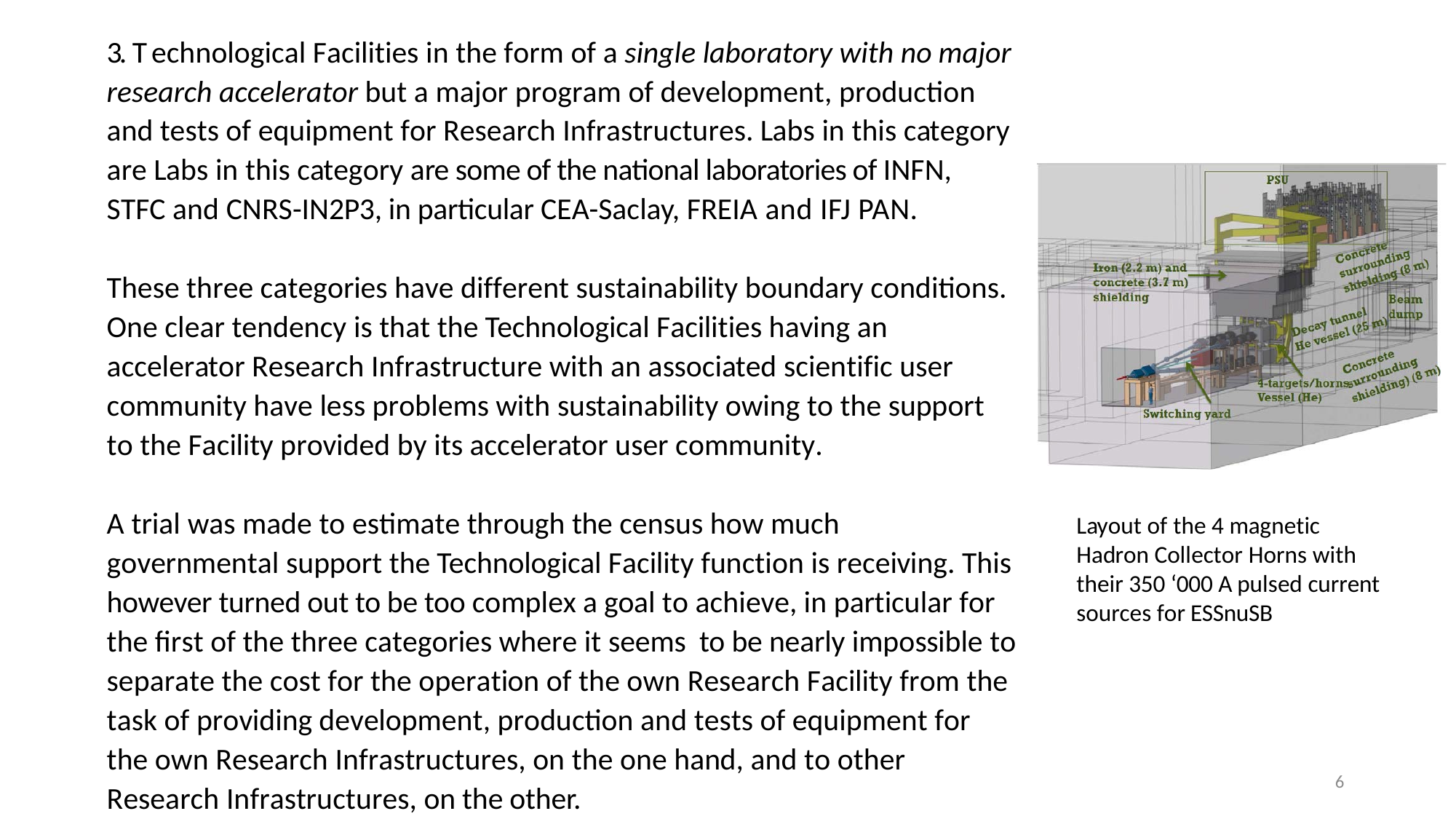

3.  T echnological Facilities in the form of a single laboratory with no major research accelerator but a major program of development, production and tests of equipment for Research Infrastructures. Labs in this category are Labs in this category are some of the national laboratories of INFN, STFC and CNRS-IN2P3, in particular CEA-Saclay, FREIA and IFJ PAN.

These three categories have different sustainability boundary conditions. One clear tendency is that the Technological Facilities having an accelerator Research Infrastructure with an associated scientific user community have less problems with sustainability owing to the support to the Facility provided by its accelerator user community.

A trial was made to estimate through the census how much governmental support the Technological Facility function is receiving. This however turned out to be too complex a goal to achieve, in particular for the first of the three categories where it seems  to be nearly impossible to separate the cost for the operation of the own Research Facility from the task of providing development, production and tests of equipment for the own Research Infrastructures, on the one hand, and to other Research Infrastructures, on the other.

Layout of the 4 magnetic Hadron Collector Horns with their 350 ‘000 A pulsed current sources for ESSnuSB
6